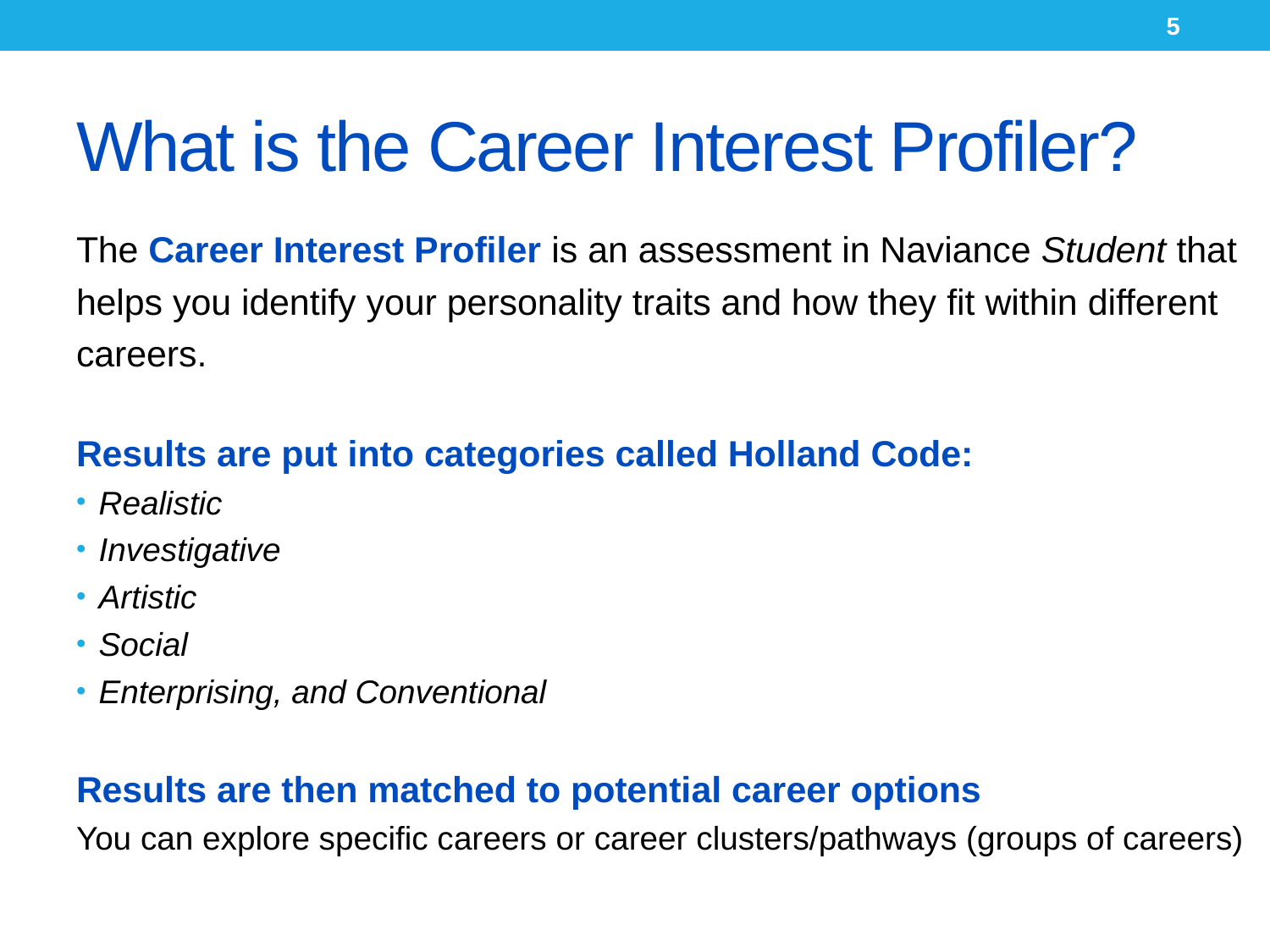

5
# What is the Career Interest Profiler?
The Career Interest Profiler is an assessment in Naviance Student that helps you identify your personality traits and how they fit within different careers.

Results are put into categories called Holland Code:
Realistic
Investigative
Artistic
Social
Enterprising, and Conventional

Results are then matched to potential career options
You can explore specific careers or career clusters/pathways (groups of careers)